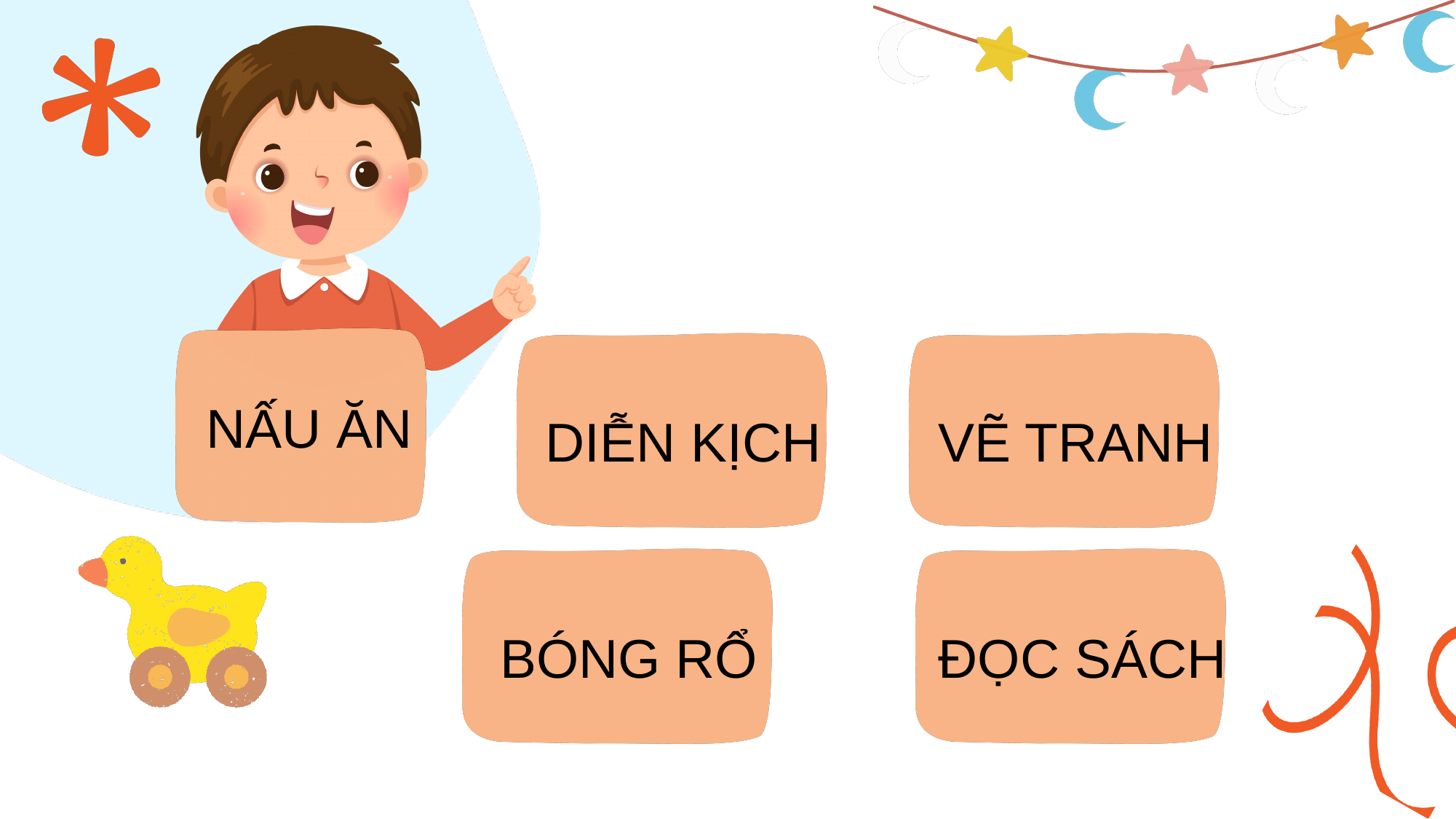

DIỄN KỊCH
VẼ TRANH
NẤU ĂN

BÓNG RỔ
ĐỌC SÁCH